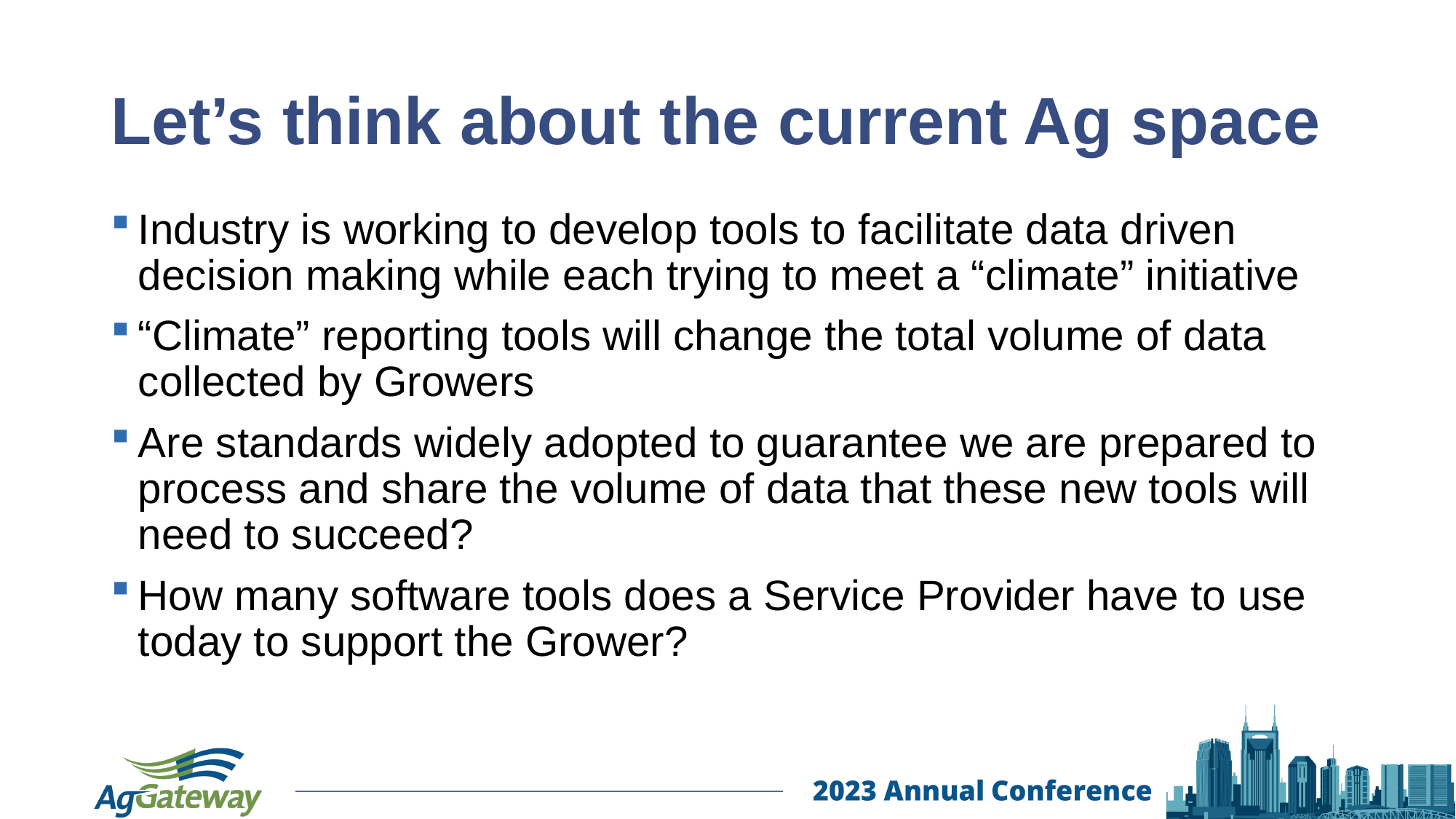

# Let’s think about the current Ag space
Industry is working to develop tools to facilitate data driven decision making while each trying to meet a “climate” initiative
“Climate” reporting tools will change the total volume of data collected by Growers
Are standards widely adopted to guarantee we are prepared to process and share the volume of data that these new tools will need to succeed?
How many software tools does a Service Provider have to use today to support the Grower?